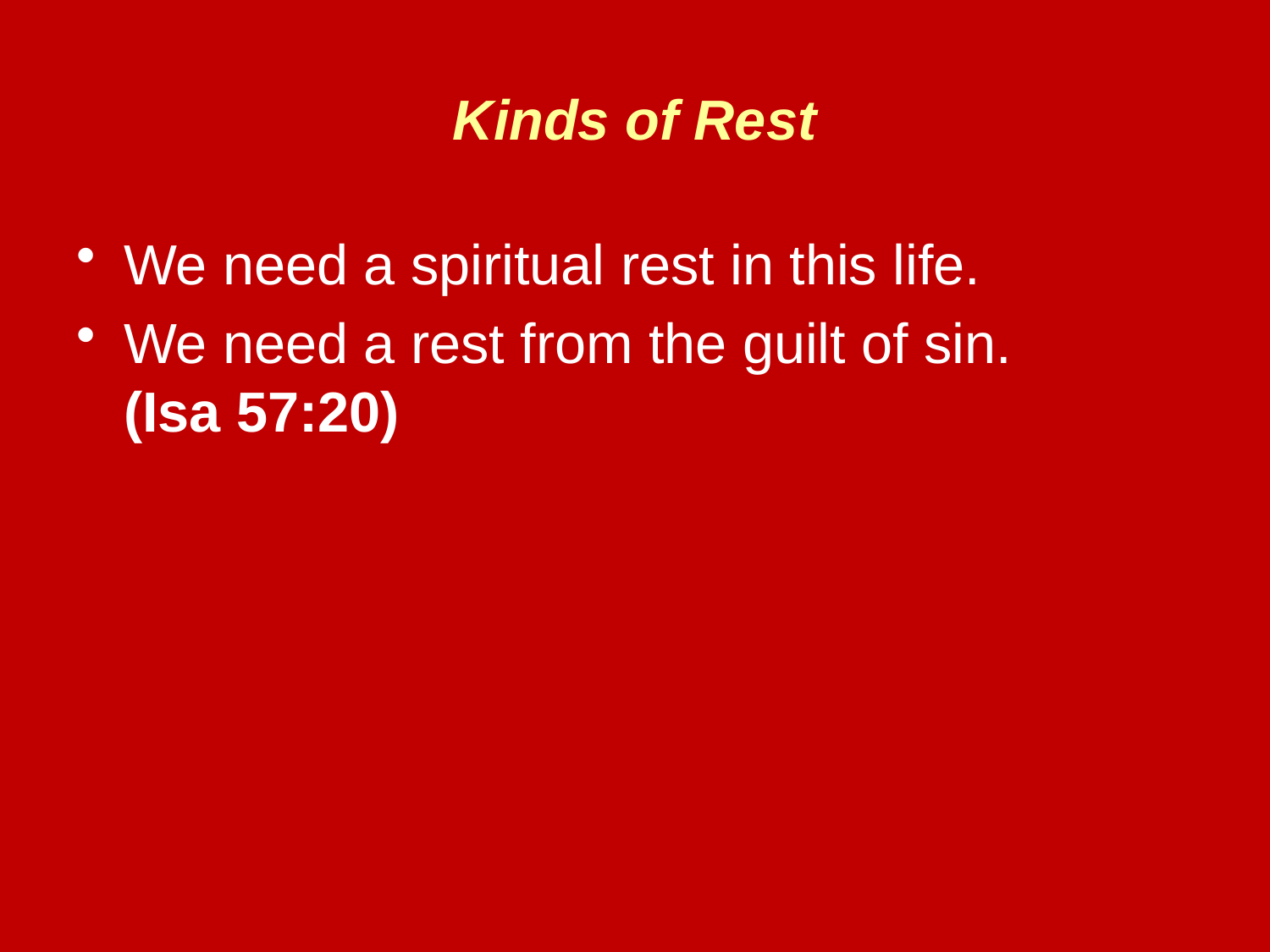

# Kinds of Rest
We need a spiritual rest in this life.
We need a rest from the guilt of sin.
(Isa 57:20)